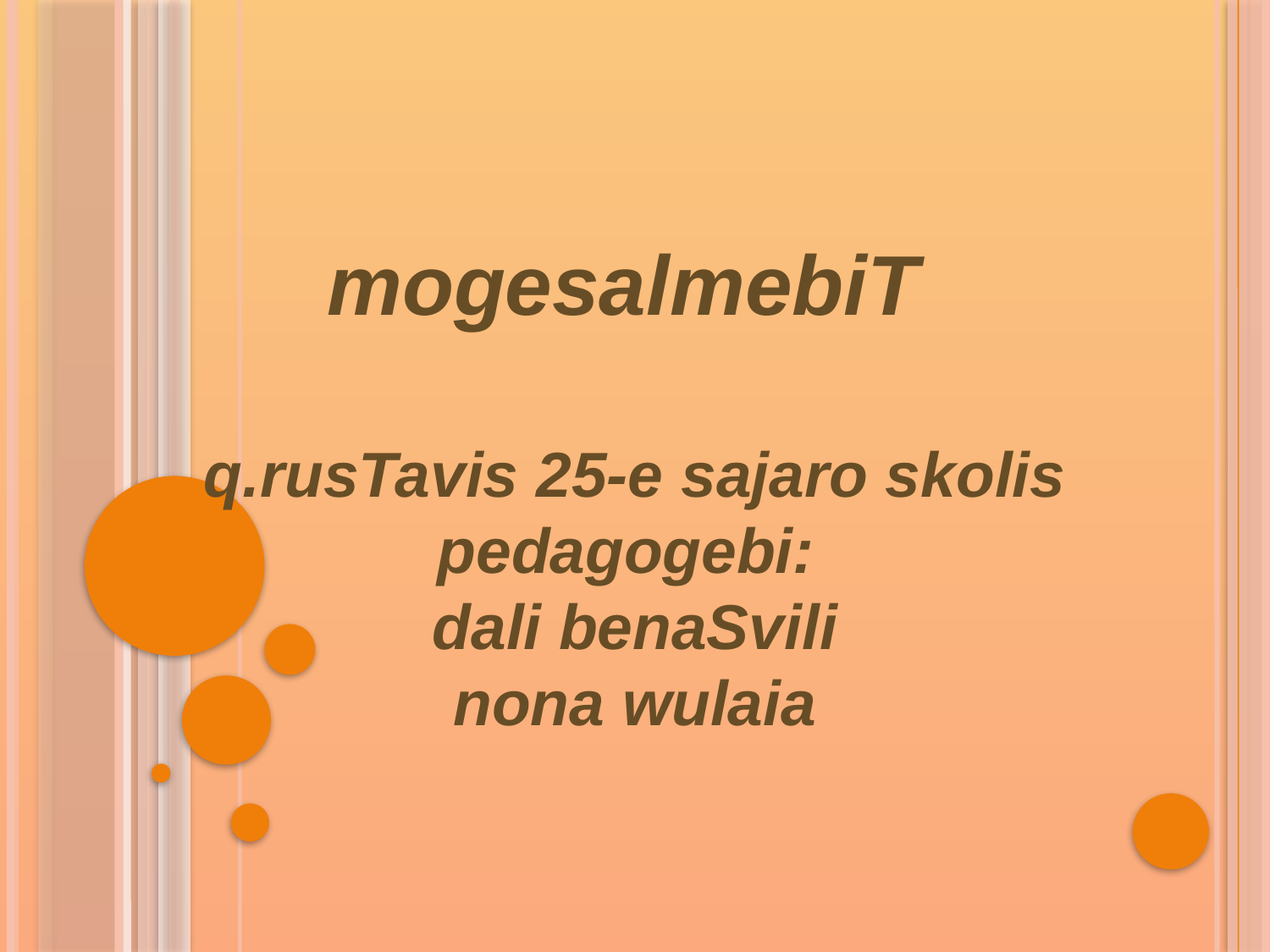

mogesalmebiT
q.rusTavis 25-e sajaro skolis pedagogebi:
dali benaSvili
nona wulaia